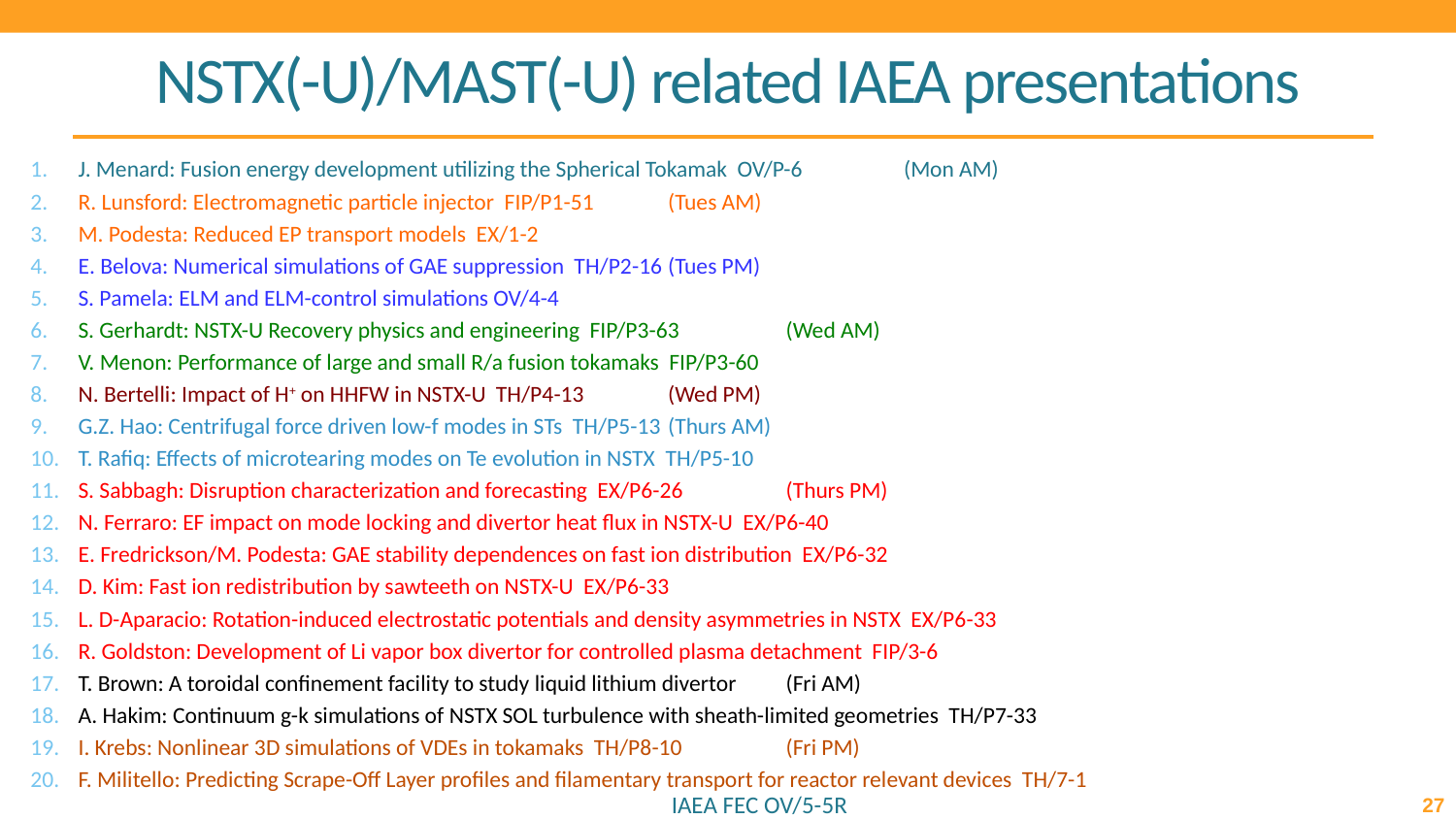

# NSTX(-U)/MAST(-U) related IAEA presentations
J. Menard: Fusion energy development utilizing the Spherical Tokamak  OV/P-6		(Mon AM)
R. Lunsford: Electromagnetic particle injector  FIP/P1-51				(Tues AM)
M. Podesta: Reduced EP transport models  EX/1-2
E. Belova: Numerical simulations of GAE suppression  TH/P2-16			(Tues PM)
S. Pamela: ELM and ELM-control simulations OV/4-4
S. Gerhardt: NSTX-U Recovery physics and engineering  FIP/P3-63			(Wed AM)
V. Menon: Performance of large and small R/a fusion tokamaks  FIP/P3-60
N. Bertelli: Impact of H+ on HHFW in NSTX-U  TH/P4-13				(Wed PM)
G.Z. Hao: Centrifugal force driven low-f modes in STs  TH/P5-13			(Thurs AM)
T. Rafiq: Effects of microtearing modes on Te evolution in NSTX  TH/P5-10
S. Sabbagh: Disruption characterization and forecasting  EX/P6-26			(Thurs PM)
N. Ferraro: EF impact on mode locking and divertor heat flux in NSTX-U  EX/P6-40
E. Fredrickson/M. Podesta: GAE stability dependences on fast ion distribution  EX/P6-32
D. Kim: Fast ion redistribution by sawteeth on NSTX-U  EX/P6-33
L. D-Aparacio: Rotation-induced electrostatic potentials and density asymmetries in NSTX  EX/P6-33
R. Goldston: Development of Li vapor box divertor for controlled plasma detachment  FIP/3-6
T. Brown: A toroidal confinement facility to study liquid lithium divertor			(Fri AM)
A. Hakim: Continuum g-k simulations of NSTX SOL turbulence with sheath-limited geometries  TH/P7-33
I. Krebs: Nonlinear 3D simulations of VDEs in tokamaks  TH/P8-10			(Fri PM)
F. Militello: Predicting Scrape-Off Layer profiles and filamentary transport for reactor relevant devices  TH/7-1